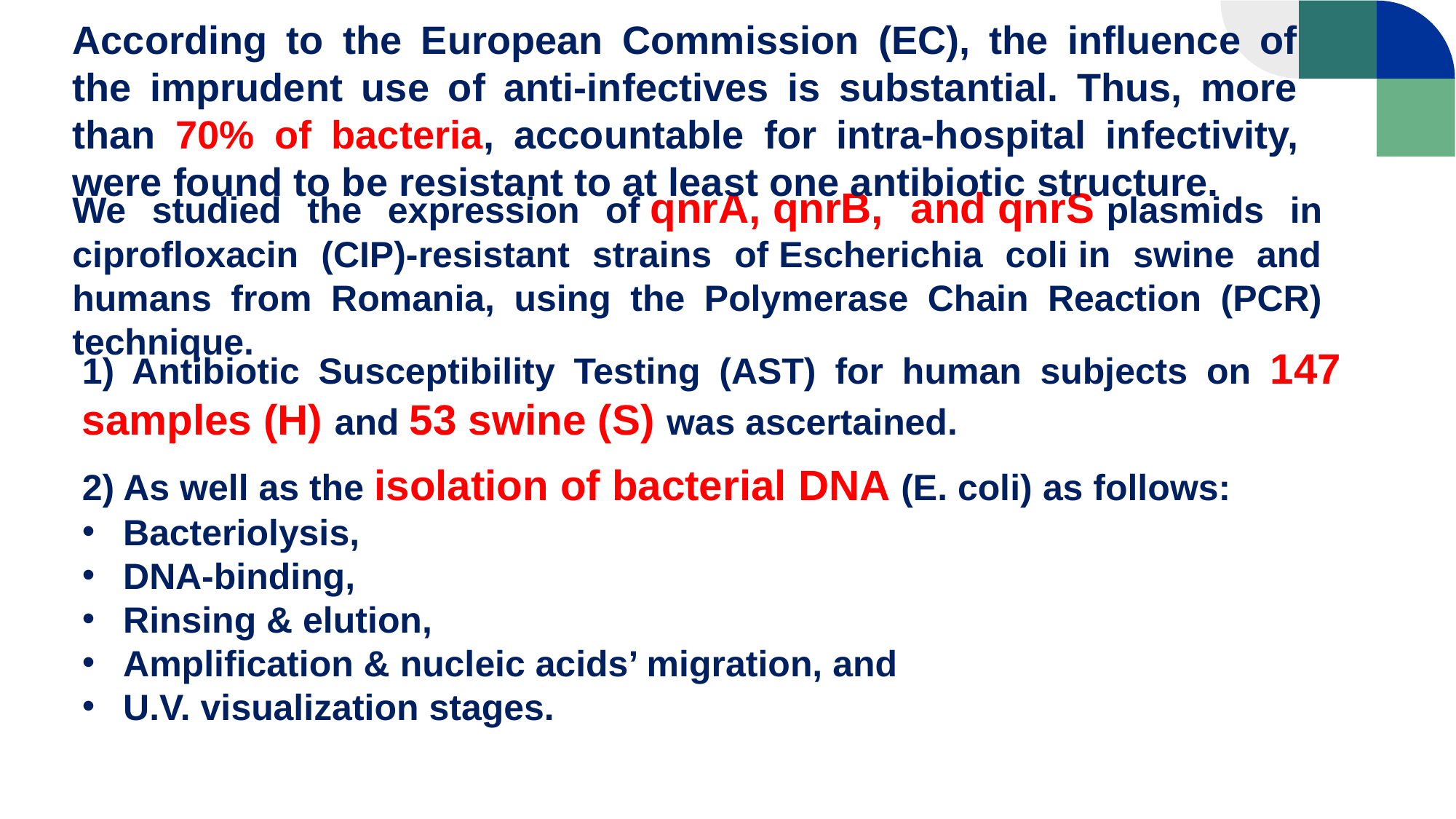

According to the European Commission (EC), the influence of the imprudent use of anti-infectives is substantial. Thus, more than 70% of bacteria, accountable for intra-hospital infectivity, were found to be resistant to at least one antibiotic structure.
We studied the expression of qnrA, qnrB, and qnrS plasmids in ciprofloxacin (CIP)-resistant strains of Escherichia coli in swine and humans from Romania, using the Polymerase Chain Reaction (PCR) technique.
1) Antibiotic Susceptibility Testing (AST) for human subjects on 147 samples (H) and 53 swine (S) was ascertained.

2) As well as the isolation of bacterial DNA (E. coli) as follows:
Bacteriolysis,
DNA-binding,
Rinsing & elution,
Amplification & nucleic acids’ migration, and
U.V. visualization stages.